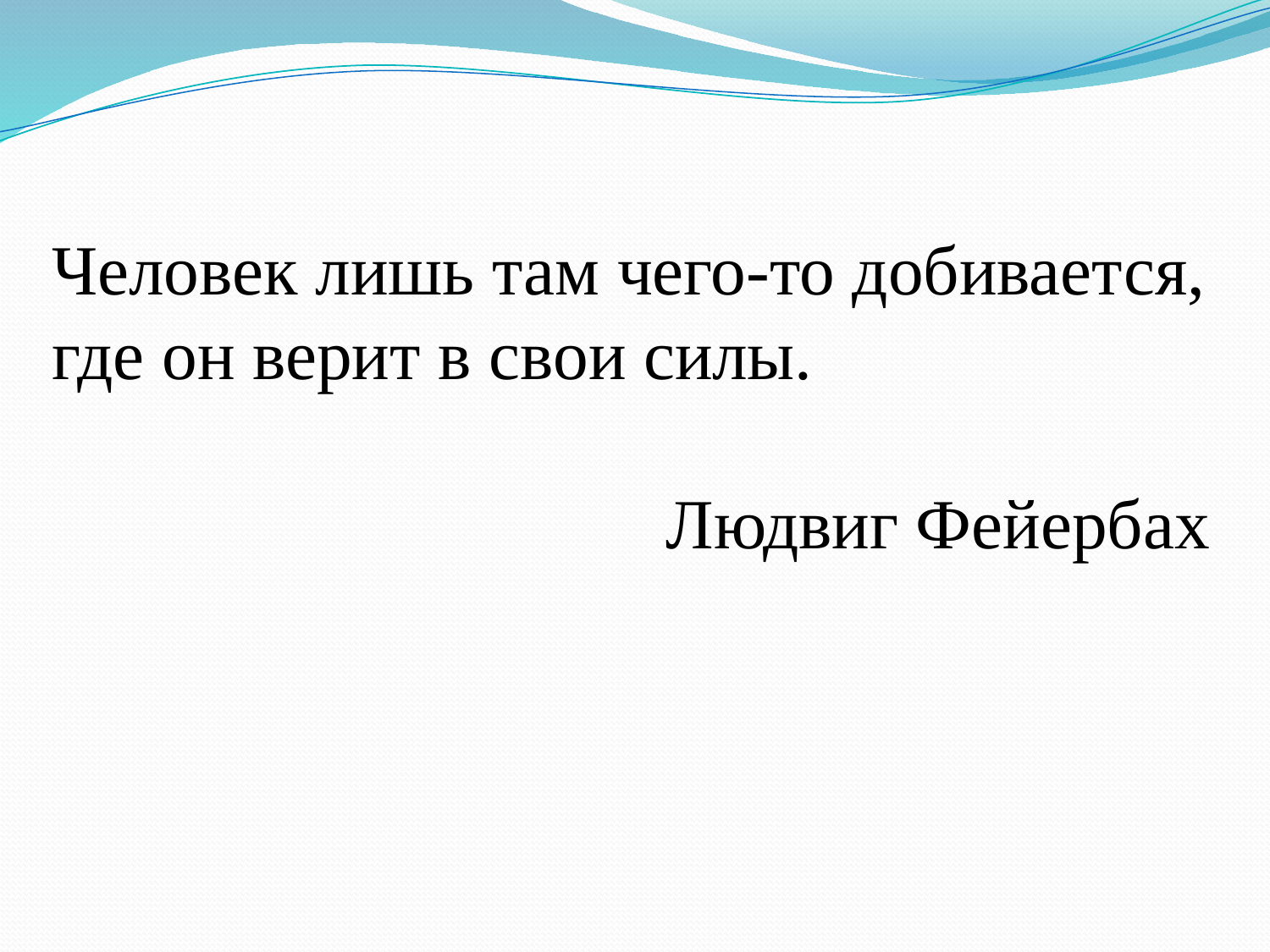

Человек лишь там чего-то добивается, где он верит в свои силы.
Людвиг Фейербах